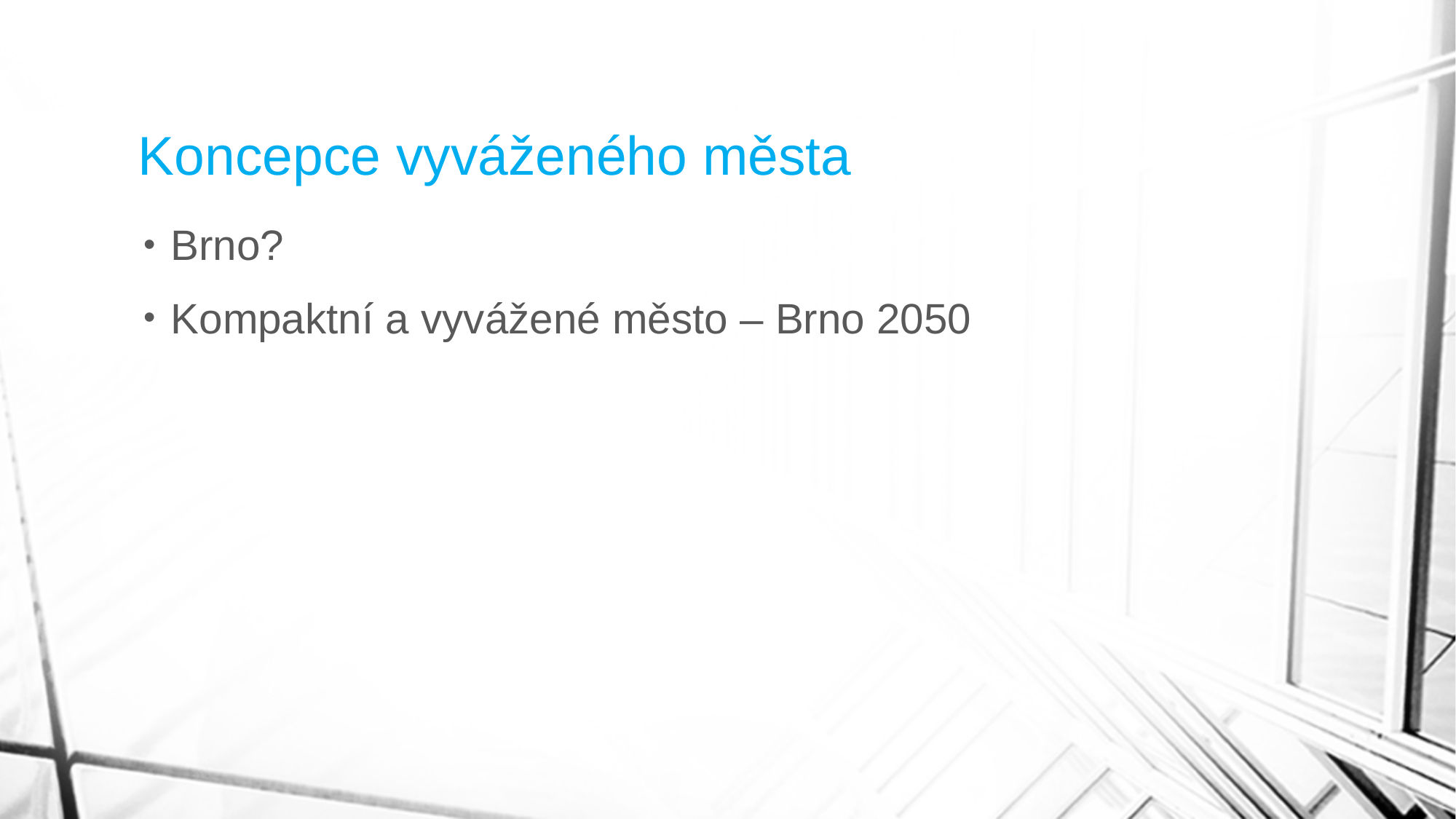

# Koncepce vyváženého města
Brno?
Kompaktní a vyvážené město – Brno 2050